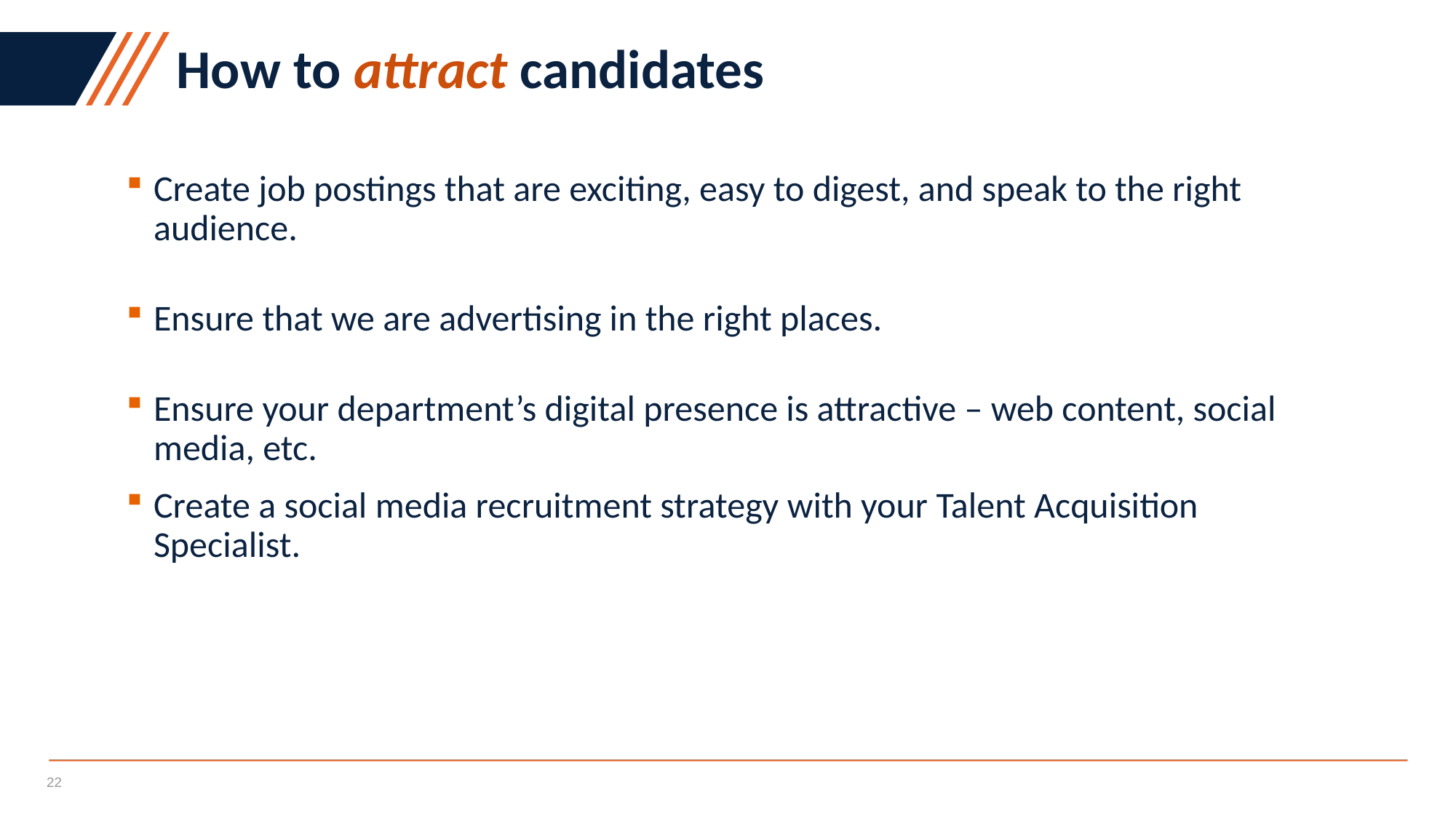

How to attract candidates
Candidate 1
Create job postings that are exciting, easy to digest, and speak to the right audience.

Ensure that we are advertising in the right places.

Ensure your department’s digital presence is attractive – web content, social media, etc.
Create a social media recruitment strategy with your Talent Acquisition Specialist.
Candidate 1
22